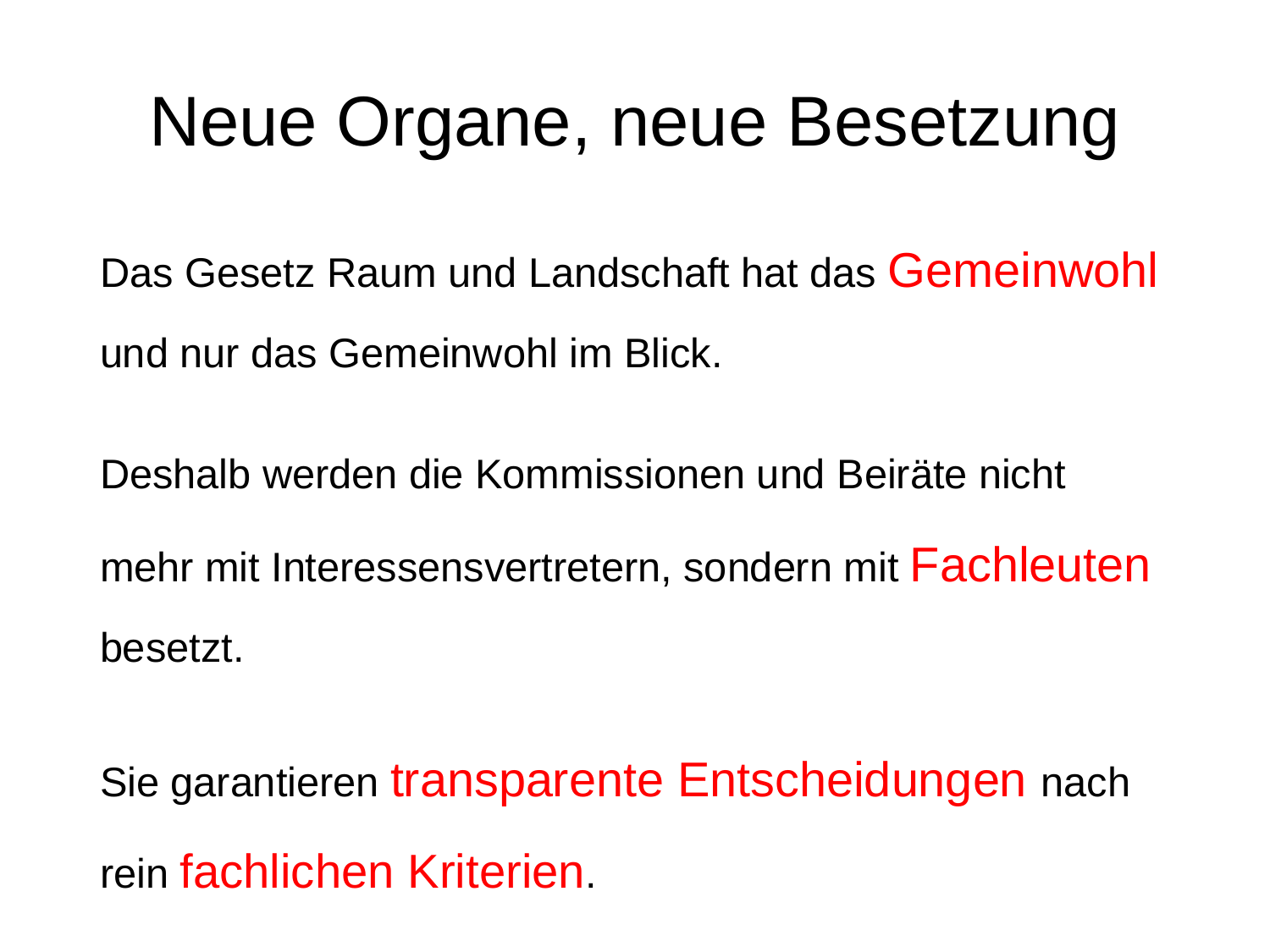

# Neue Organe, neue Besetzung
Das Gesetz Raum und Landschaft hat das Gemeinwohl und nur das Gemeinwohl im Blick.

Deshalb werden die Kommissionen und Beiräte nicht mehr mit Interessensvertretern, sondern mit Fachleuten besetzt.

Sie garantieren transparente Entscheidungen nach rein fachlichen Kriterien.